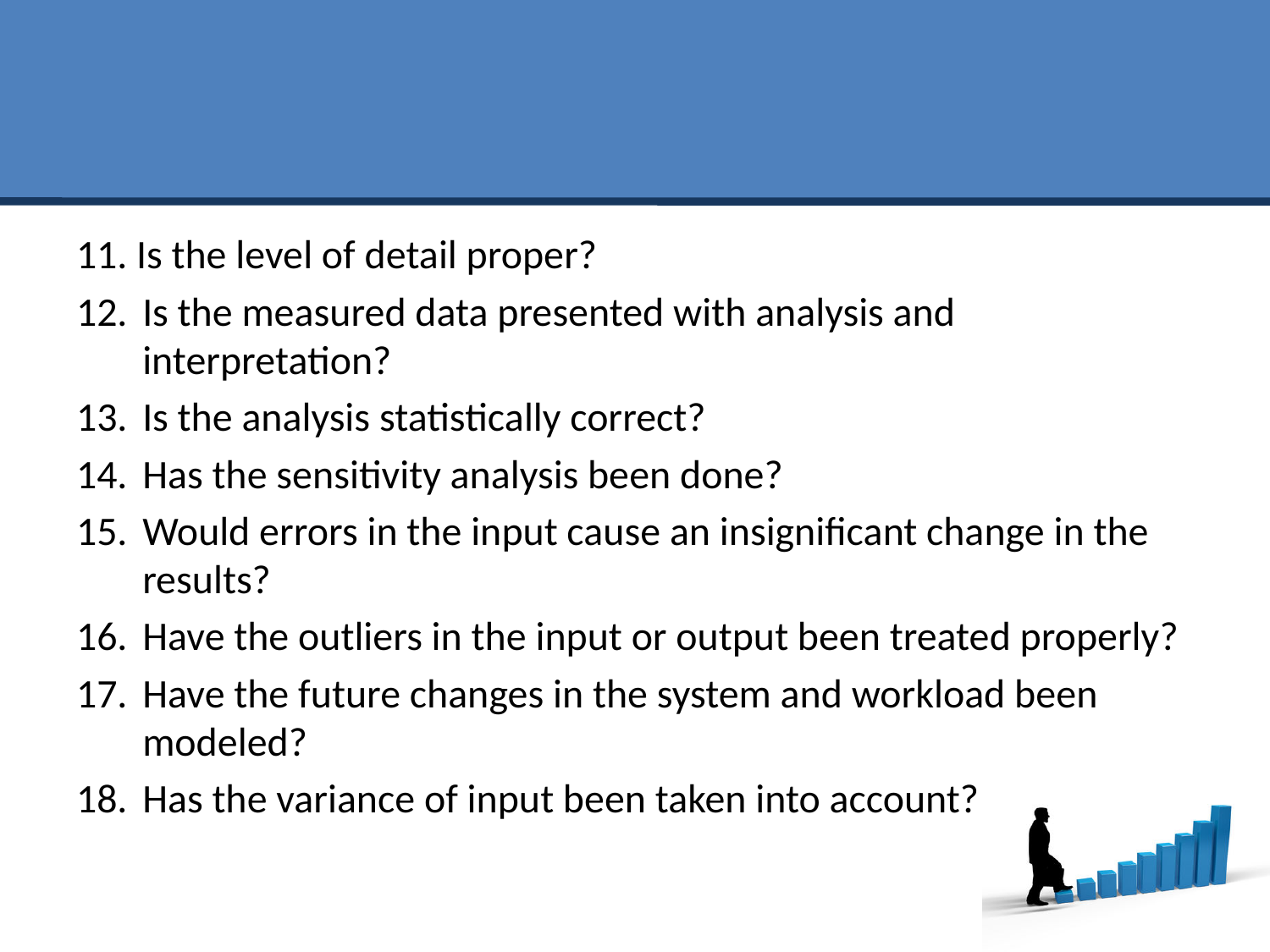

#
11. Is the level of detail proper?
Is the measured data presented with analysis and interpretation?
Is the analysis statistically correct?
Has the sensitivity analysis been done?
Would errors in the input cause an insignificant change in the results?
Have the outliers in the input or output been treated properly?
Have the future changes in the system and workload been modeled?
Has the variance of input been taken into account?